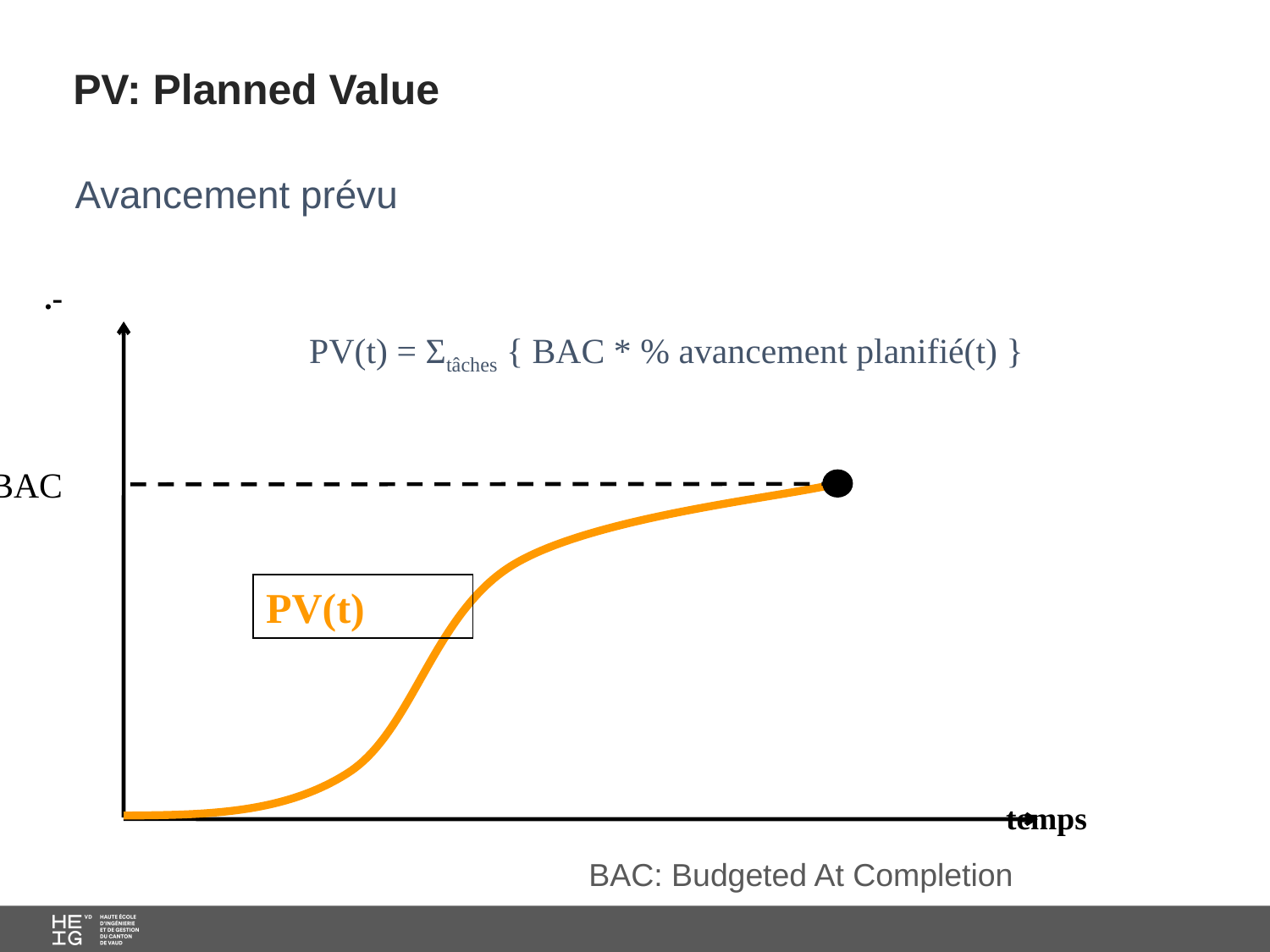

# PV: Planned Value
Avancement prévu
.-

PV(t) = Σtâches { BAC * % avancement planifié(t) }
BAC

PV(t)
temps

BAC: Budgeted At Completion